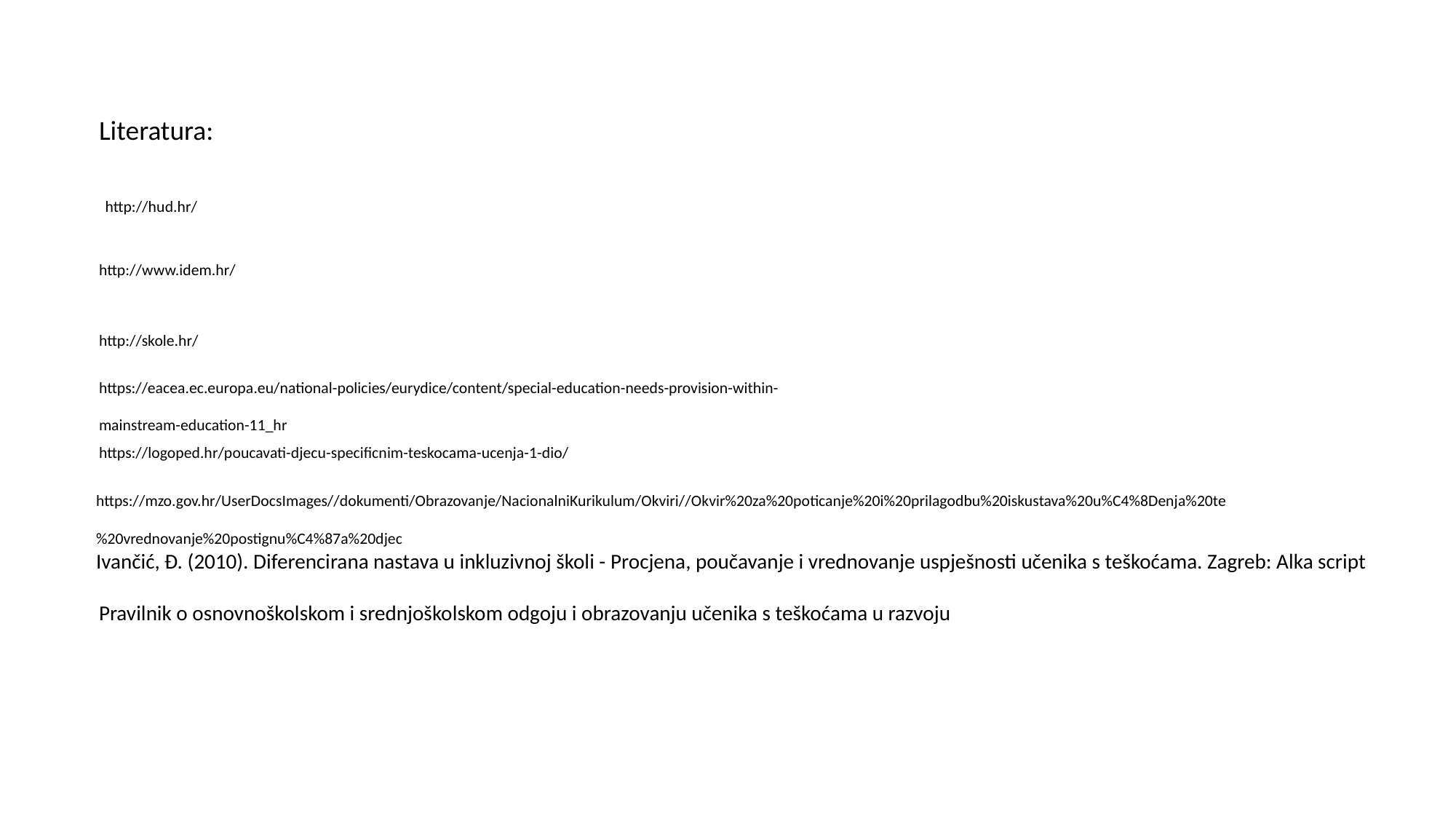

Literatura:

 http://hud.hr/
http://www.idem.hr/
http://skole.hr/
https://eacea.ec.europa.eu/national-policies/eurydice/content/special-education-needs-provision-within-mainstream-education-11_hr
https://logoped.hr/poucavati-djecu-specificnim-teskocama-ucenja-1-dio/
https://mzo.gov.hr/UserDocsImages//dokumenti/Obrazovanje/NacionalniKurikulum/Okviri//Okvir%20za%20poticanje%20i%20prilagodbu%20iskustava%20u%C4%8Denja%20te%20vrednovanje%20postignu%C4%87a%20djec

Ivančić, Đ. (2010). Diferencirana nastava u inkluzivnoj školi - Procjena, poučavanje i vrednovanje uspješnosti učenika s teškoćama. Zagreb: Alka script

Pravilnik o osnovnoškolskom i srednjoškolskom odgoju i obrazovanju učenika s teškoćama u razvoju